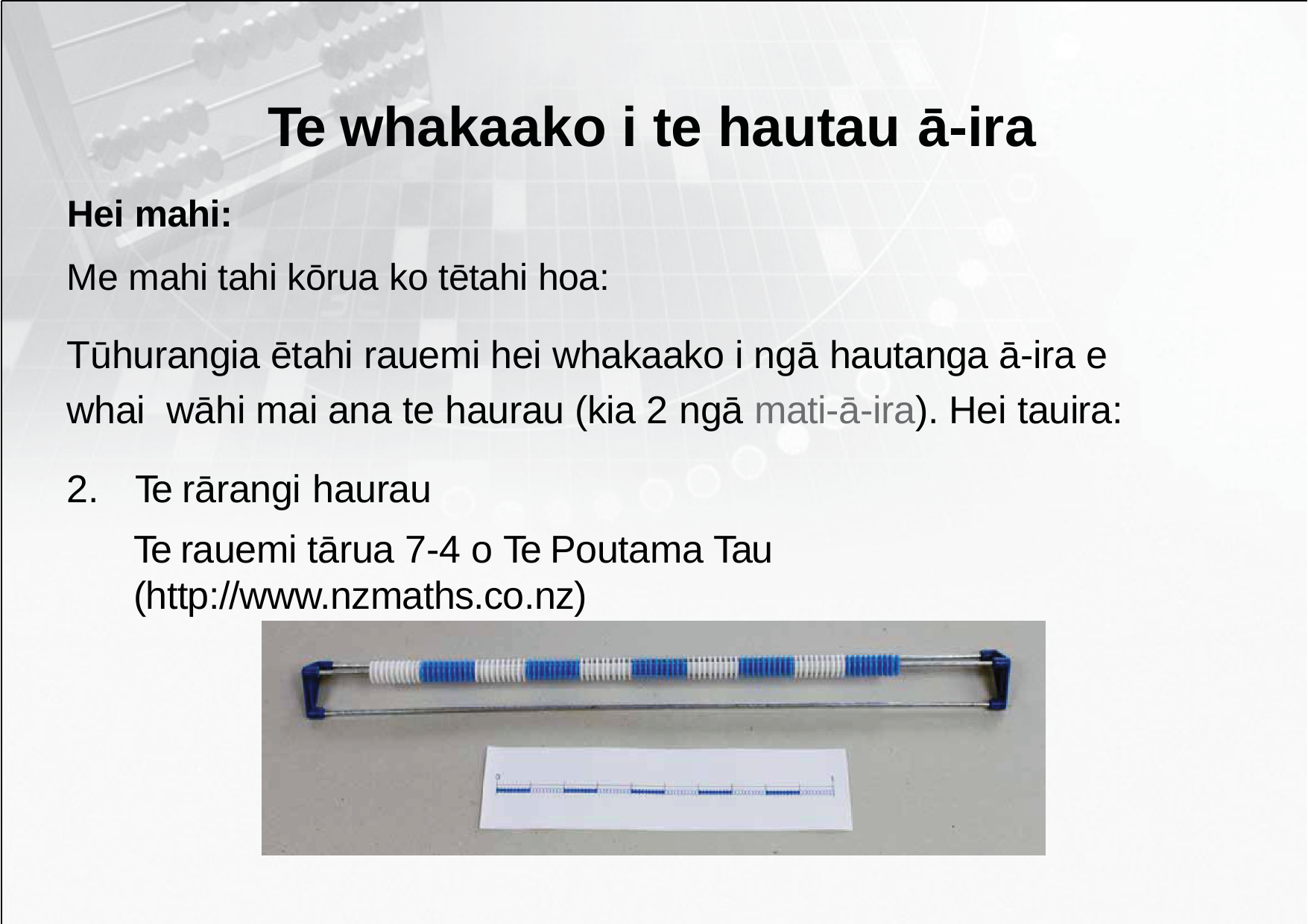

# Te whakaako i te hautau ā-ira
Hei mahi:
Me mahi tahi kōrua ko tētahi hoa:
Tūhurangia ētahi rauemi hei whakaako i ngā hautanga ā-ira e whai  wāhi mai ana te haurau (kia 2 ngā mati-ā-ira). Hei tauira:
2.	Te rārangi haurau
Te rauemi tārua 7-4 o Te Poutama Tau (http://www.nzmaths.co.nz)